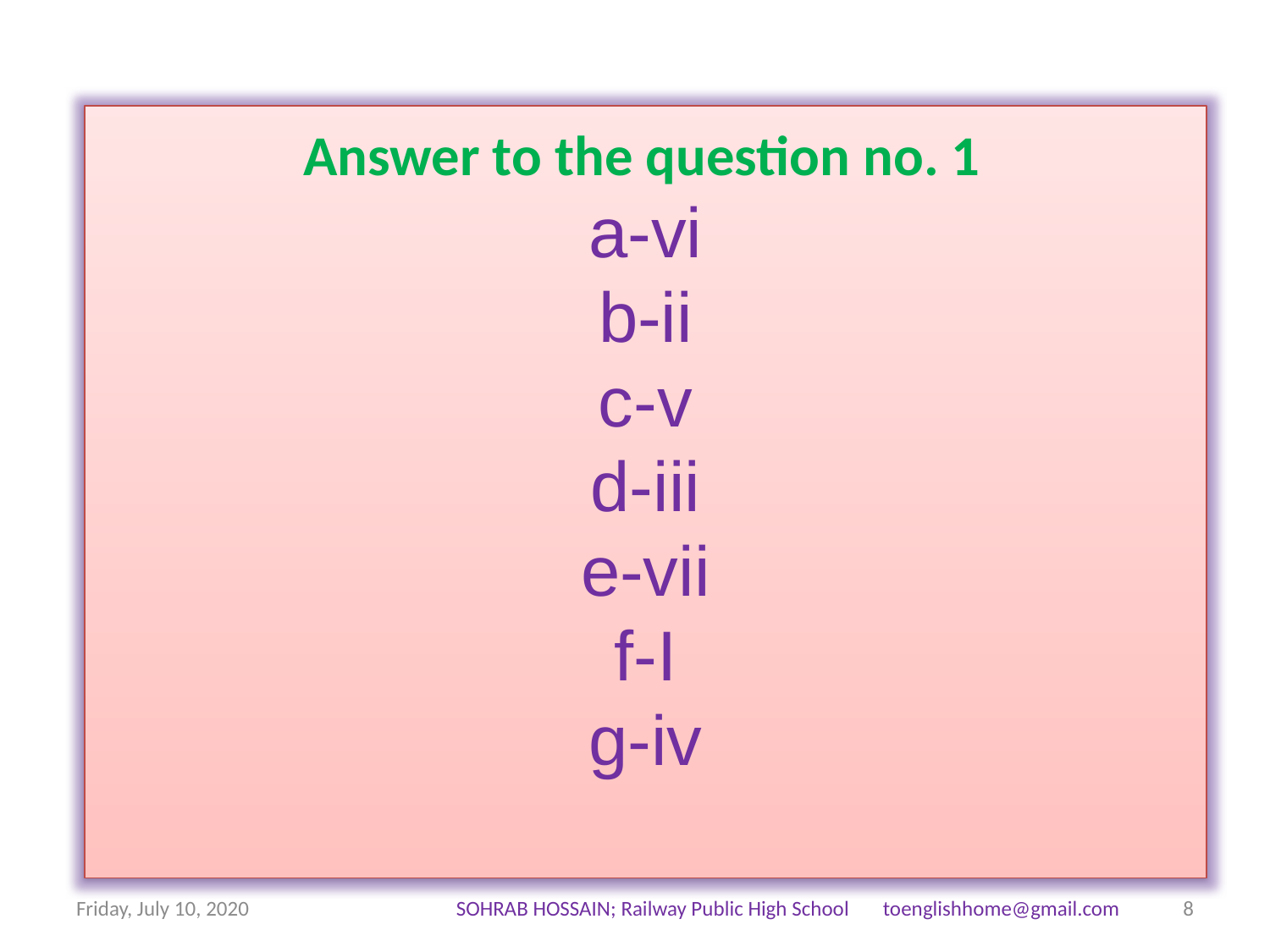

Answer to the question no. 1
a-vi
b-ii
c-v
d-iii
e-vii
f-I
g-iv

Friday, July 10, 2020
SOHRAB HOSSAIN; Railway Public High School       toenglishhome@gmail.com
8